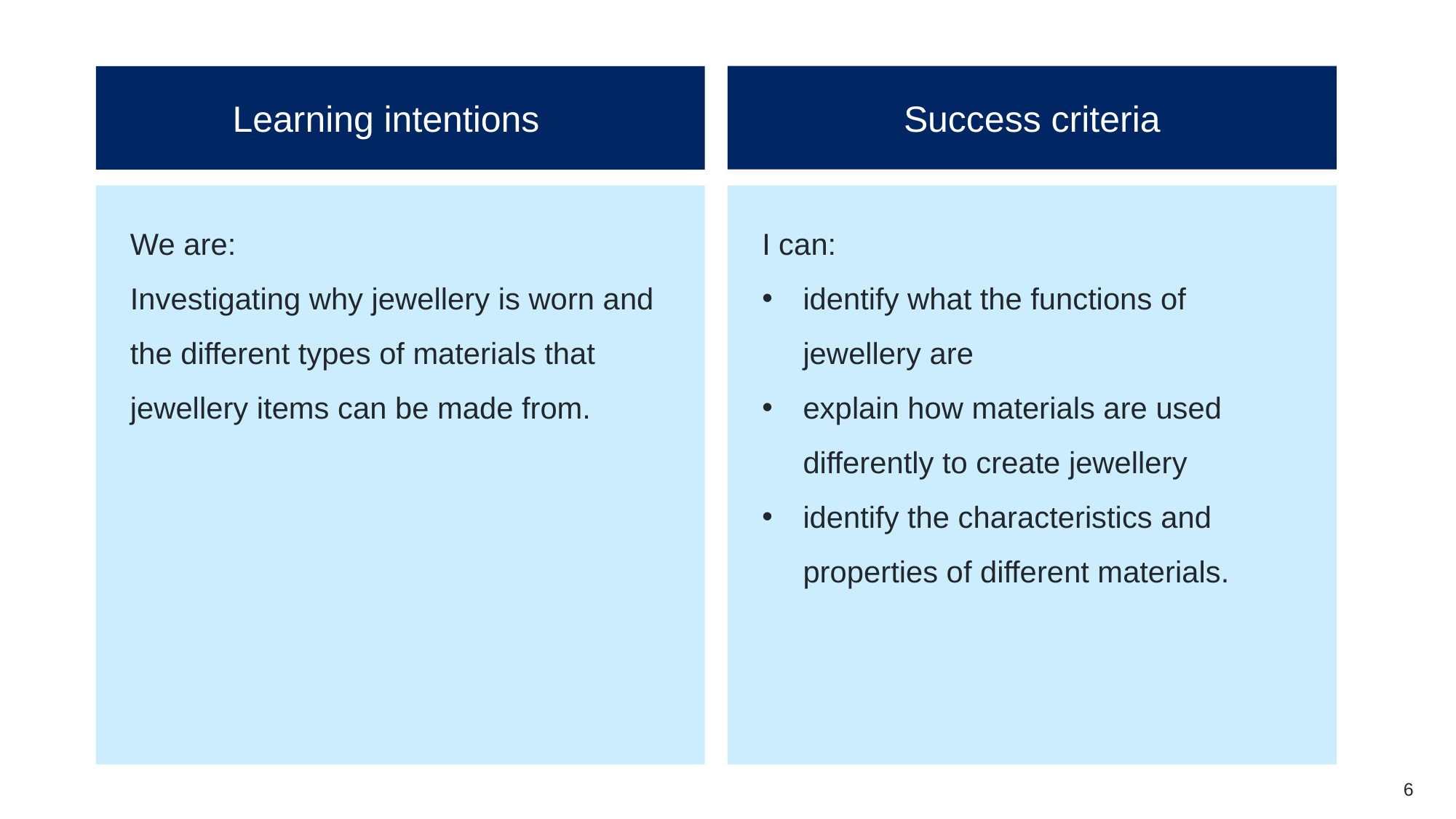

Learning intentions (1)
Success criteria
We are:
Investigating why jewellery is worn and the different types of materials that jewellery items can be made from.
I can:
identify what the functions of jewellery are
explain how materials are used differently to create jewellery
identify the characteristics and properties of different materials.
6